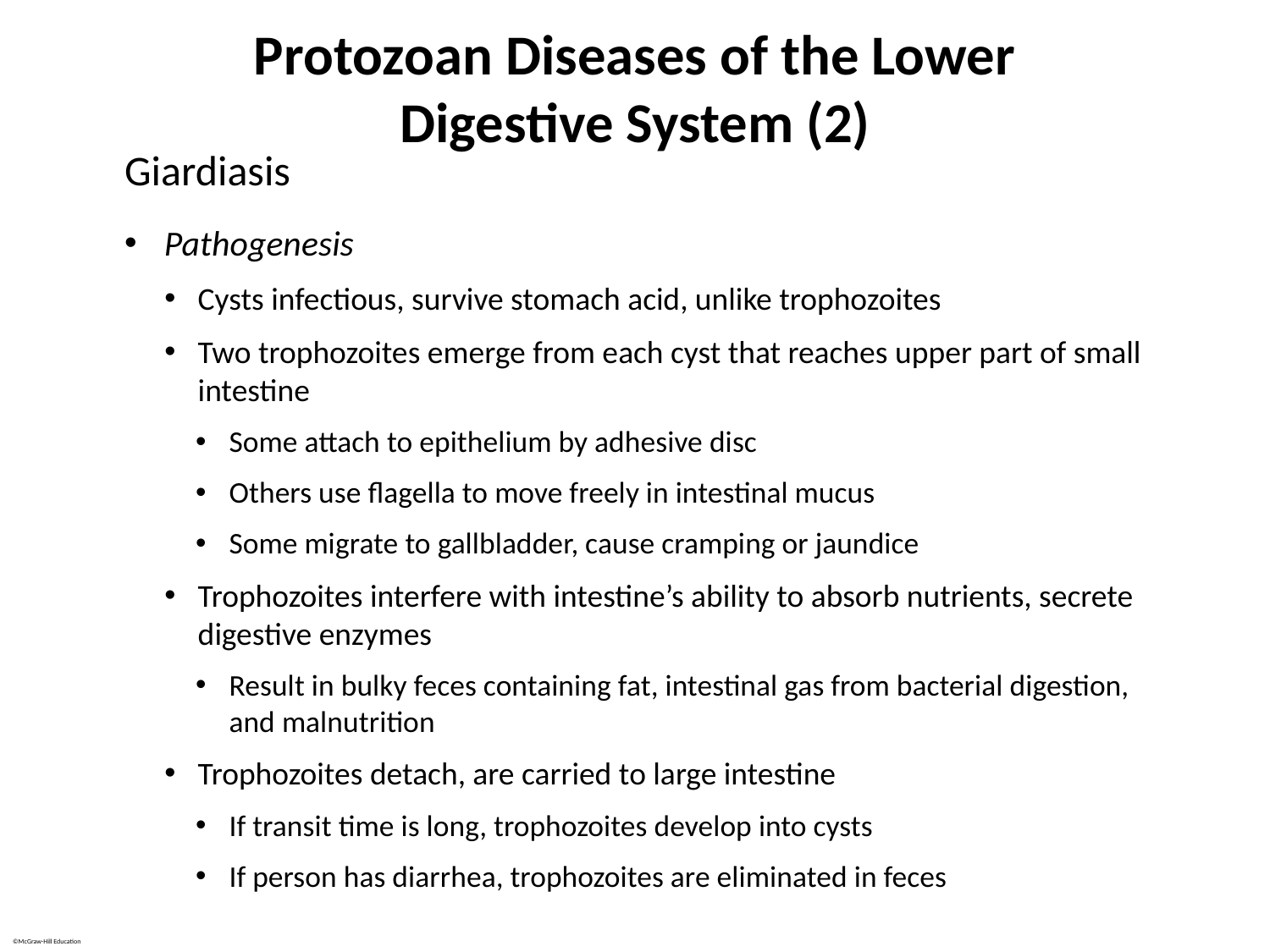

# Protozoan Diseases of the Lower Digestive System (2)
Giardiasis
Pathogenesis
Cysts infectious, survive stomach acid, unlike trophozoites
Two trophozoites emerge from each cyst that reaches upper part of small intestine
Some attach to epithelium by adhesive disc
Others use flagella to move freely in intestinal mucus
Some migrate to gallbladder, cause cramping or jaundice
Trophozoites interfere with intestine’s ability to absorb nutrients, secrete digestive enzymes
Result in bulky feces containing fat, intestinal gas from bacterial digestion, and malnutrition
Trophozoites detach, are carried to large intestine
If transit time is long, trophozoites develop into cysts
If person has diarrhea, trophozoites are eliminated in feces